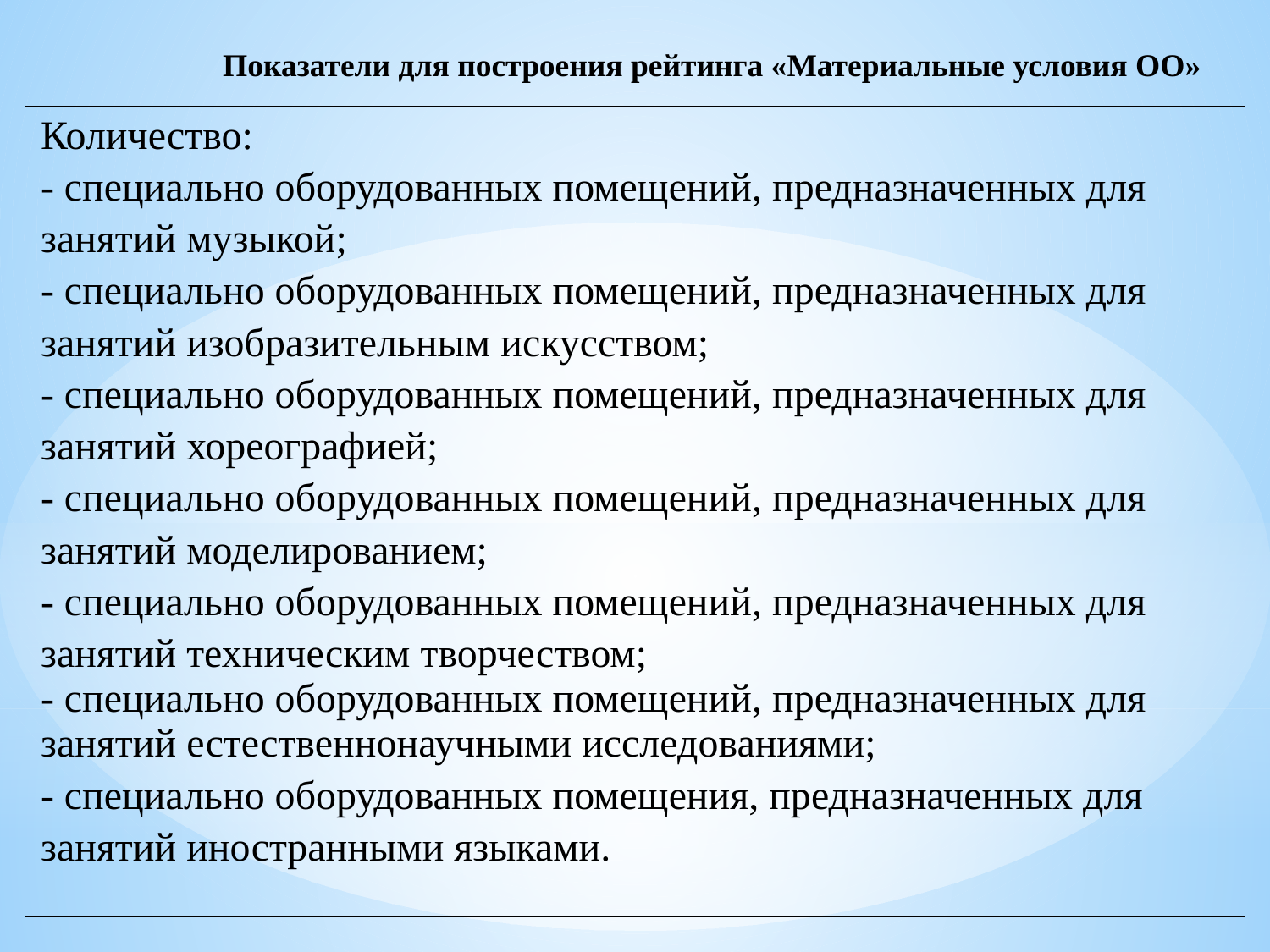

Показатели для построения рейтинга «Материальные условия ОО»
| Количество: - специально оборудованных помещений, предназначенных для занятий музыкой; - специально оборудованных помещений, предназначенных для занятий изобразительным искусством; - специально оборудованных помещений, предназначенных для занятий хореографией; - специально оборудованных помещений, предназначенных для занятий моделированием; - специально оборудованных помещений, предназначенных для занятий техническим творчеством; - специально оборудованных помещений, предназначенных для занятий естественнонаучными исследованиями; - специально оборудованных помещения, предназначенных для занятий иностранными языками. |
| --- |